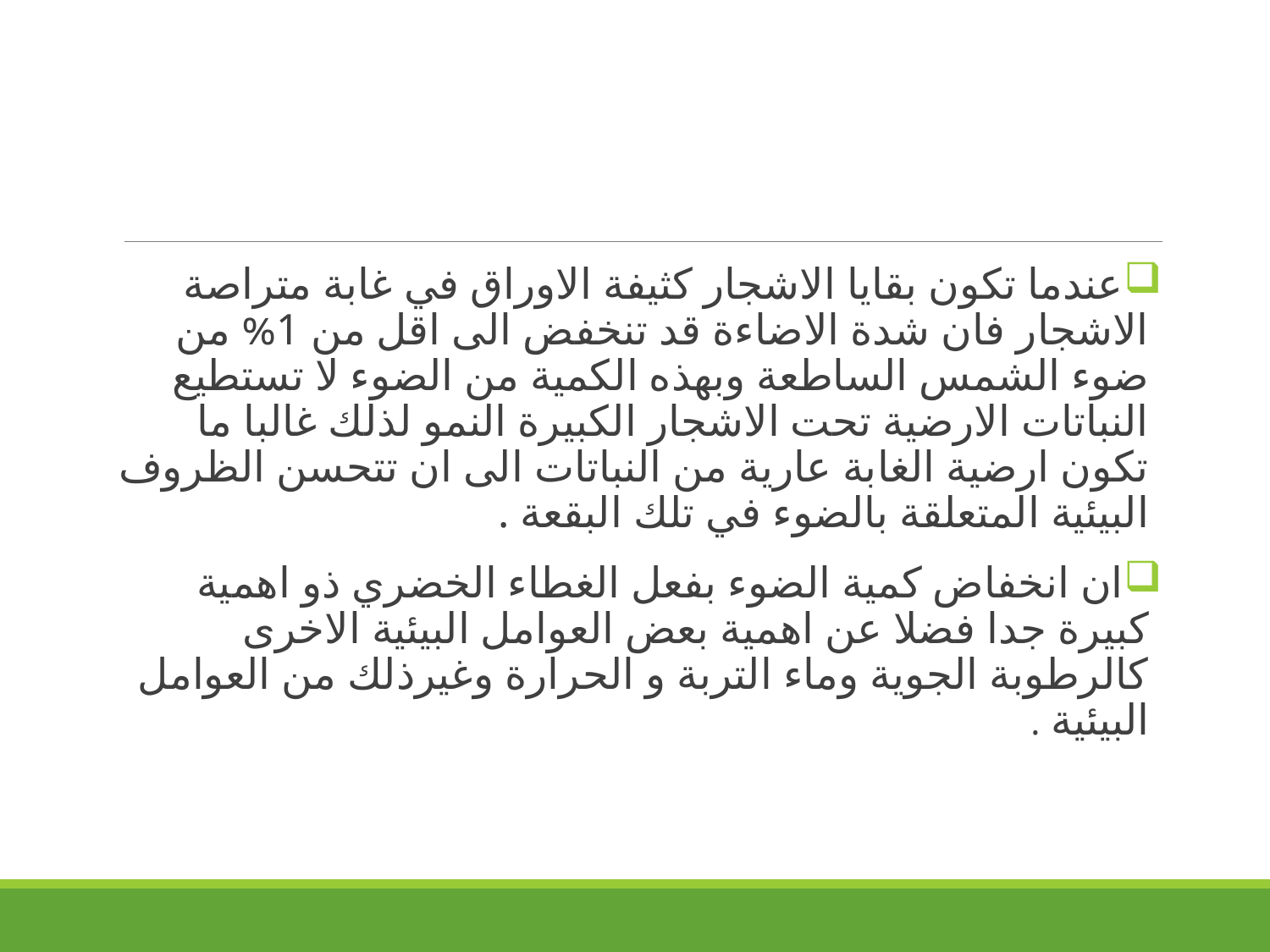

#
عندما تكون بقايا الاشجار كثيفة الاوراق في غابة متراصة الاشجار فان شدة الاضاءة قد تنخفض الى اقل من 1% من ضوء الشمس الساطعة وبهذه الكمية من الضوء لا تستطيع النباتات الارضية تحت الاشجار الكبيرة النمو لذلك غالبا ما تكون ارضية الغابة عارية من النباتات الى ان تتحسن الظروف البيئية المتعلقة بالضوء في تلك البقعة .
ان انخفاض كمية الضوء بفعل الغطاء الخضري ذو اهمية كبيرة جدا فضلا عن اهمية بعض العوامل البيئية الاخرى كالرطوبة الجوية وماء التربة و الحرارة وغيرذلك من العوامل البيئية .